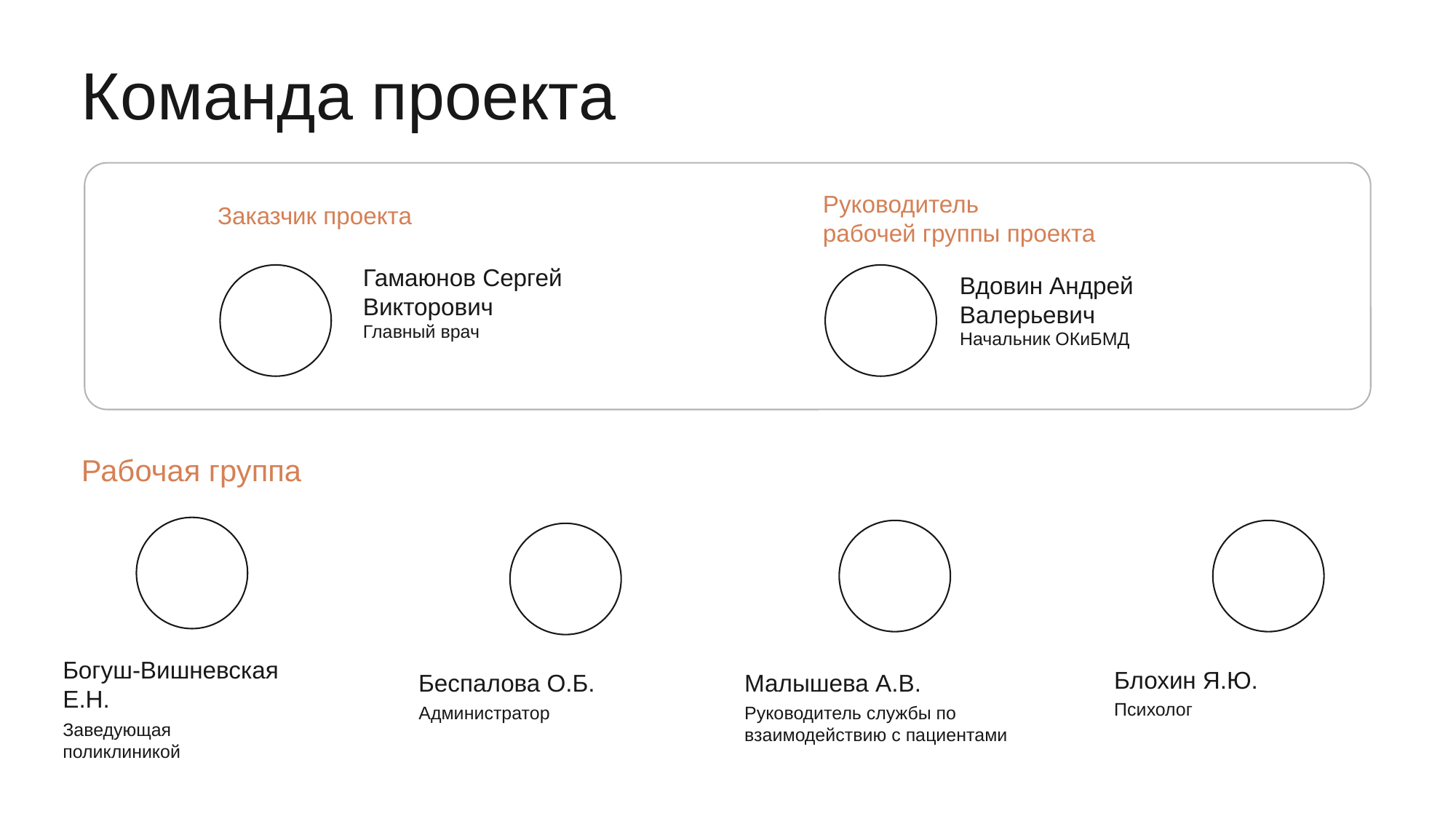

Команда проекта

Руководитель
рабочей группы проекта
Заказчик проекта
Гамаюнов Сергей Викторович

Вдовин Андрей Валерьевич
Главный врач
Начальник ОКиБМД
Рабочая группа

Богуш-Вишневская Е.Н.
Блохин Я.Ю.
Беспалова О.Б.
Малышева А.В.
Психолог
Администратор
Руководитель службы по взаимодействию с пациентами
Заведующая поликлиникой